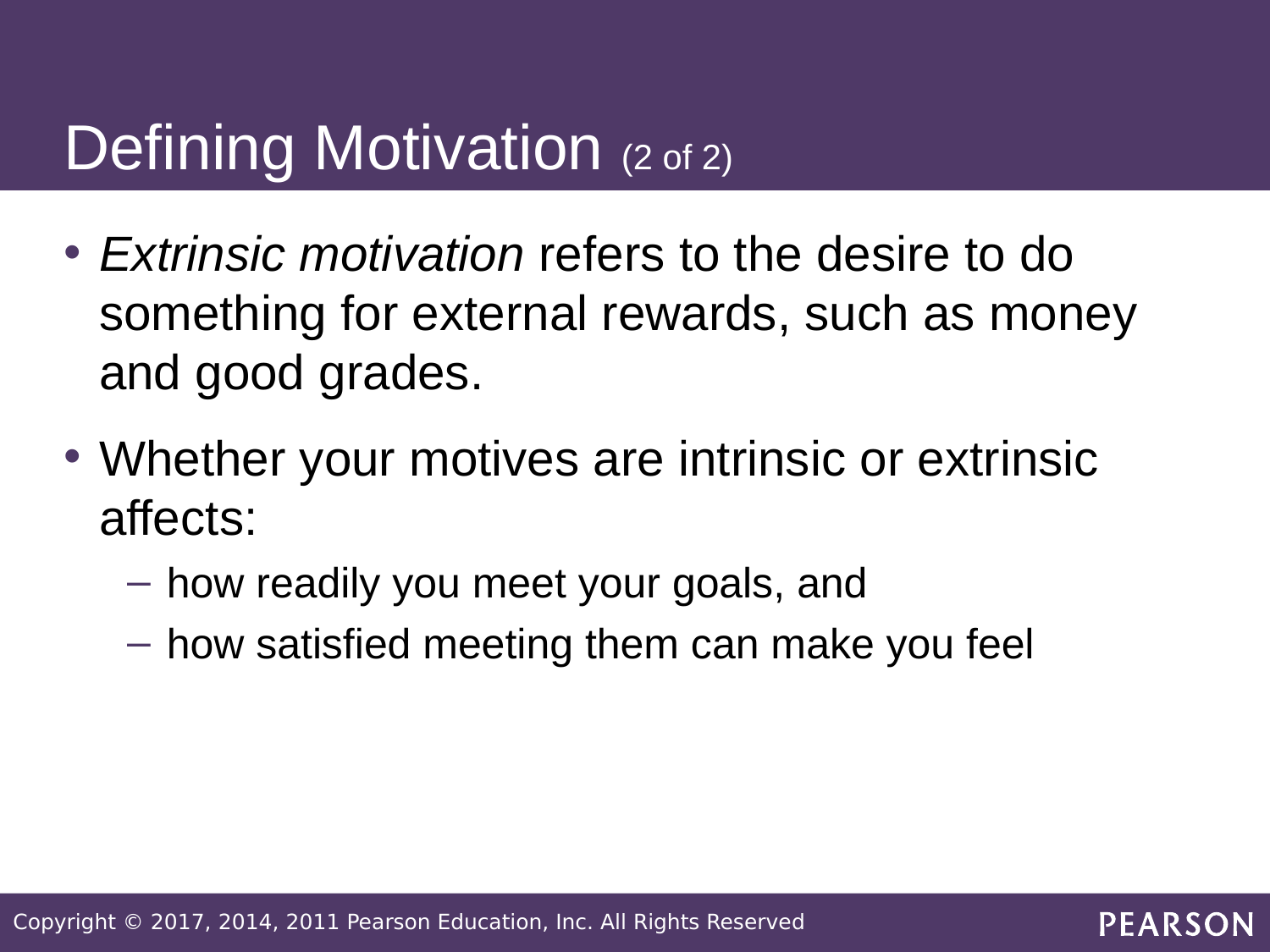

# Defining Motivation (2 of 2)
Extrinsic motivation refers to the desire to do something for external rewards, such as money and good grades.
Whether your motives are intrinsic or extrinsic affects:
how readily you meet your goals, and
how satisfied meeting them can make you feel